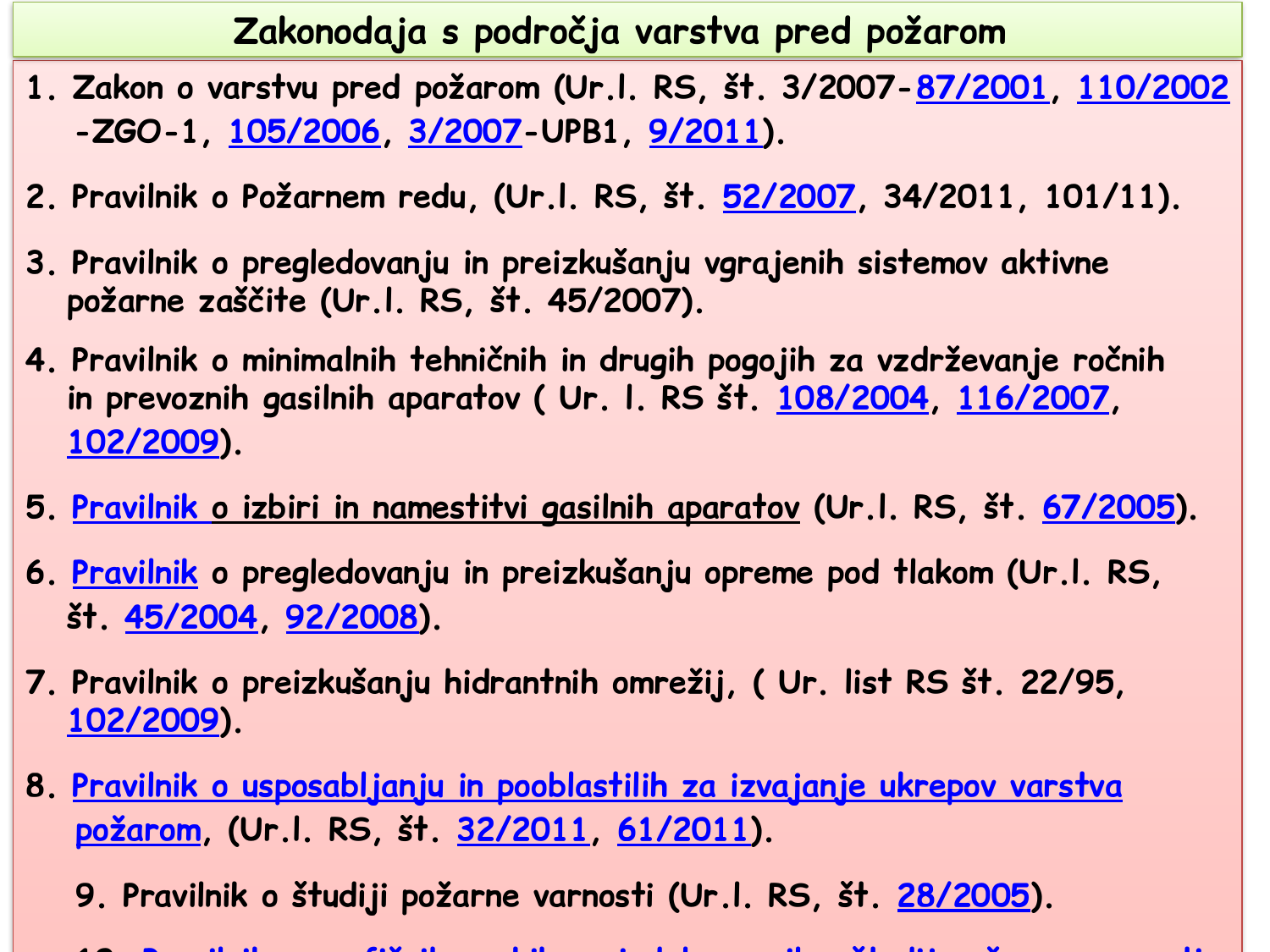

Zakonodaja s področja varstva pred požarom
Zakon o varstvu pred požarom (Ur.l. RS, št. 3/2007-87/2001, 110/2002-ZGO-1, 105/2006, 3/2007-UPB1, 9/2011).

2. Pravilnik o Požarnem redu, (Ur.l. RS, št. 52/2007, 34/2011, 101/11).

3. Pravilnik o pregledovanju in preizkušanju vgrajenih sistemov aktivne
   požarne zaščite (Ur.l. RS, št. 45/2007).

4. Pravilnik o minimalnih tehničnih in drugih pogojih za vzdrževanje ročnih
   in prevoznih gasilnih aparatov ( Ur. l. RS št. 108/2004, 116/2007,
   102/2009).

5. Pravilnik o izbiri in namestitvi gasilnih aparatov (Ur.l. RS, št. 67/2005).

6. Pravilnik o pregledovanju in preizkušanju opreme pod tlakom (Ur.l. RS,
   št. 45/2004, 92/2008).

7. Pravilnik o preizkušanju hidrantnih omrežij, ( Ur. list RS št. 22/95,
   102/2009).

8. Pravilnik o usposabljanju in pooblastilih za izvajanje ukrepov varstva
požarom, (Ur.l. RS, št. 32/2011, 61/2011).

9. Pravilnik o študiji požarne varnosti (Ur.l. RS, št. 28/2005).

10. Pravilnik o grafičnih znakih za izdelavo prilog študij požarne varnosti in požarnih redov (Ur.l. RS, št. 138/2004).